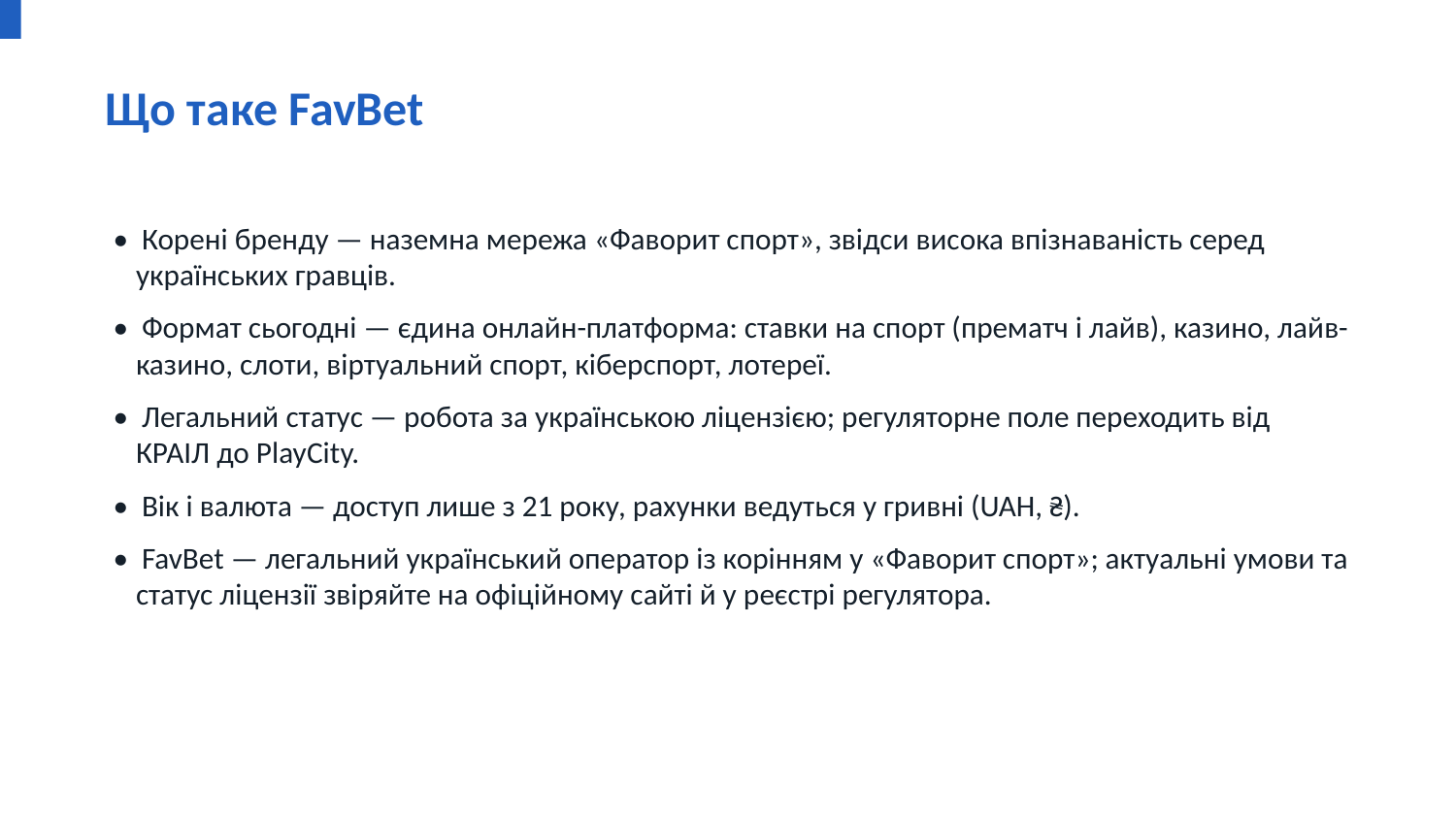

Що таке FavBet
•  Корені бренду — наземна мережа «Фаворит спорт», звідси висока впізнаваність серед українських гравців.
•  Формат сьогодні — єдина онлайн-платформа: ставки на спорт (прематч і лайв), казино, лайв-казино, слоти, віртуальний спорт, кіберспорт, лотереї.
•  Легальний статус — робота за українською ліцензією; регуляторне поле переходить від КРАІЛ до PlayCity.
•  Вік і валюта — доступ лише з 21 року, рахунки ведуться у гривні (UAH, ₴).
•  FavBet — легальний український оператор із корінням у «Фаворит спорт»; актуальні умови та статус ліцензії звіряйте на офіційному сайті й у реєстрі регулятора.